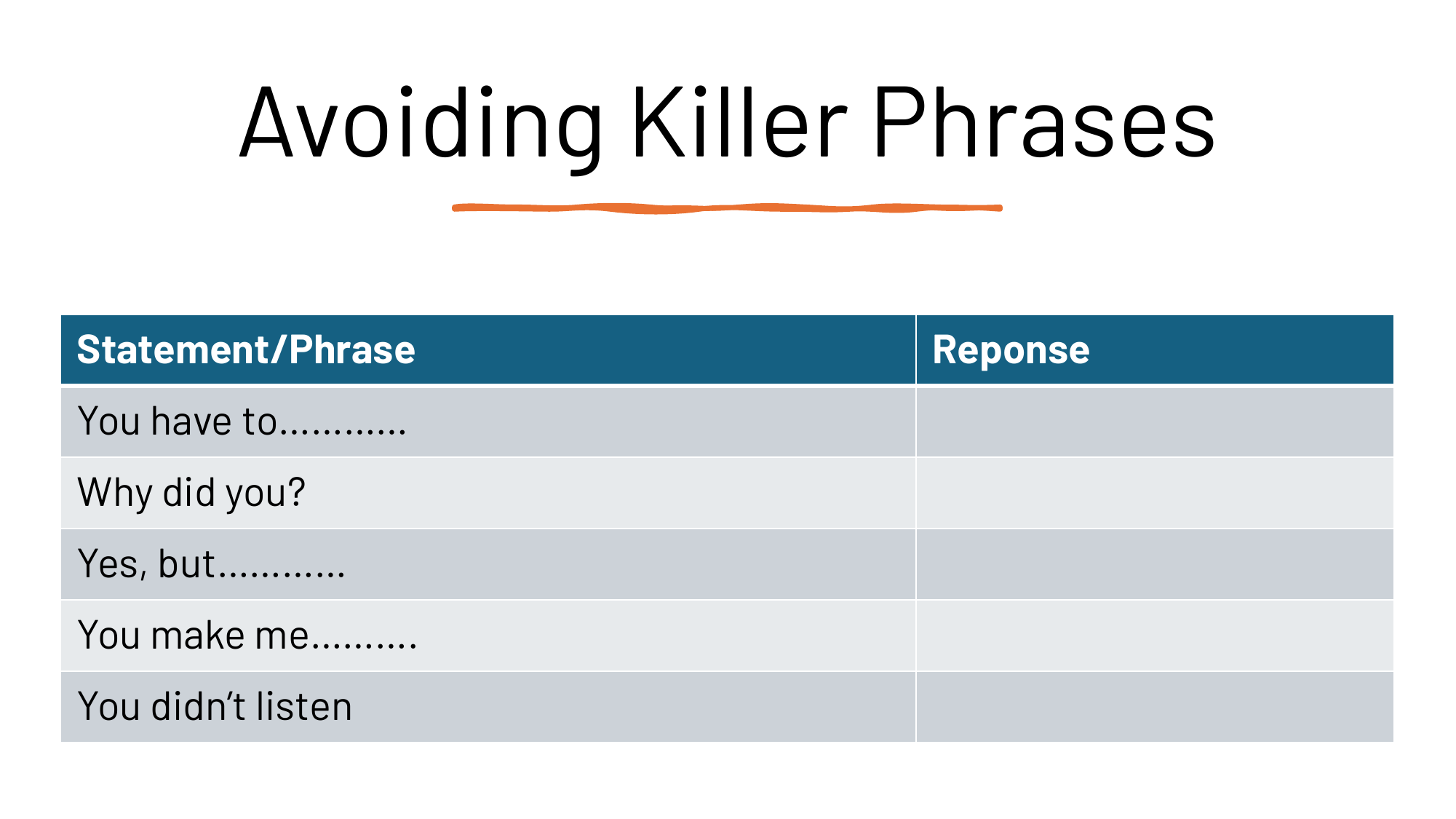

Avoiding Killer Phrases

| Statement/Phrase | Reponse |
| --- | --- |
| You have to………… |  |
| Why did you? |  |
| Yes, but………… |  |
| You make me………. |  |
| You didn’t listen |  |